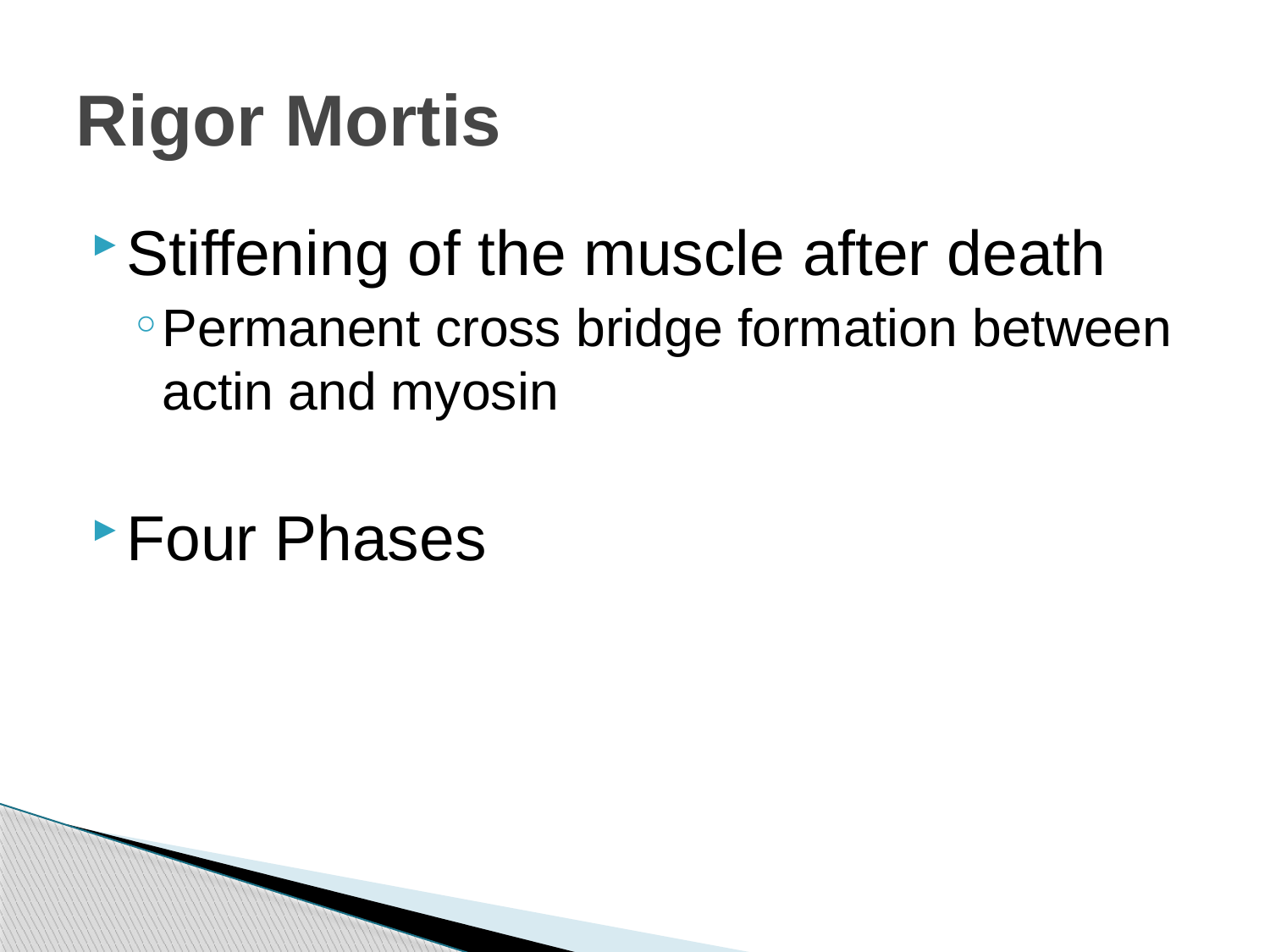

# Rigor Mortis
Stiffening of the muscle after death
Permanent cross bridge formation between actin and myosin

Four Phases